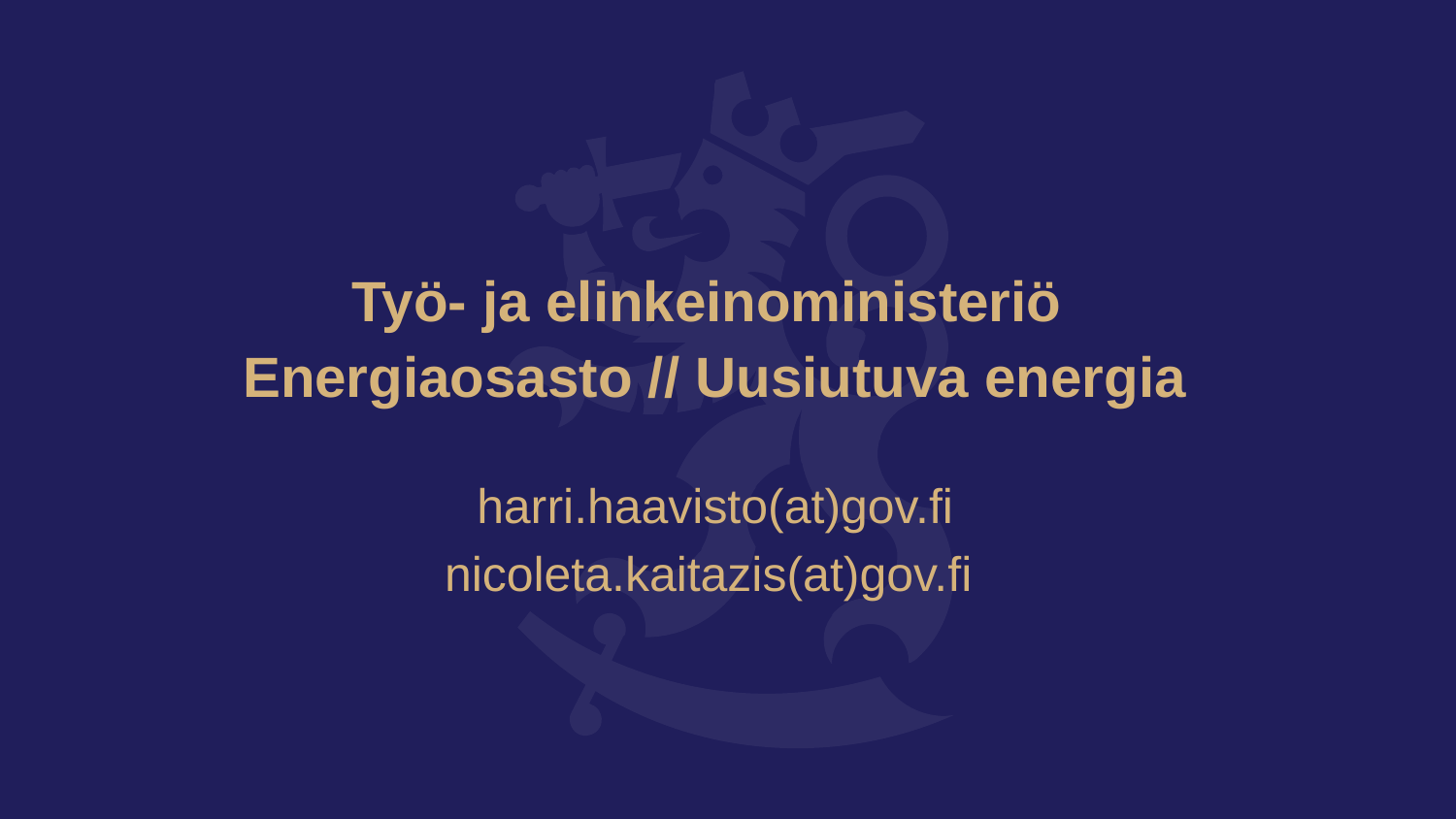

Työ- ja elinkeinoministeriö
Energiaosasto // Uusiutuva energia

harri.haavisto(at)gov.fi
nicoleta.kaitazis(at)gov.fi